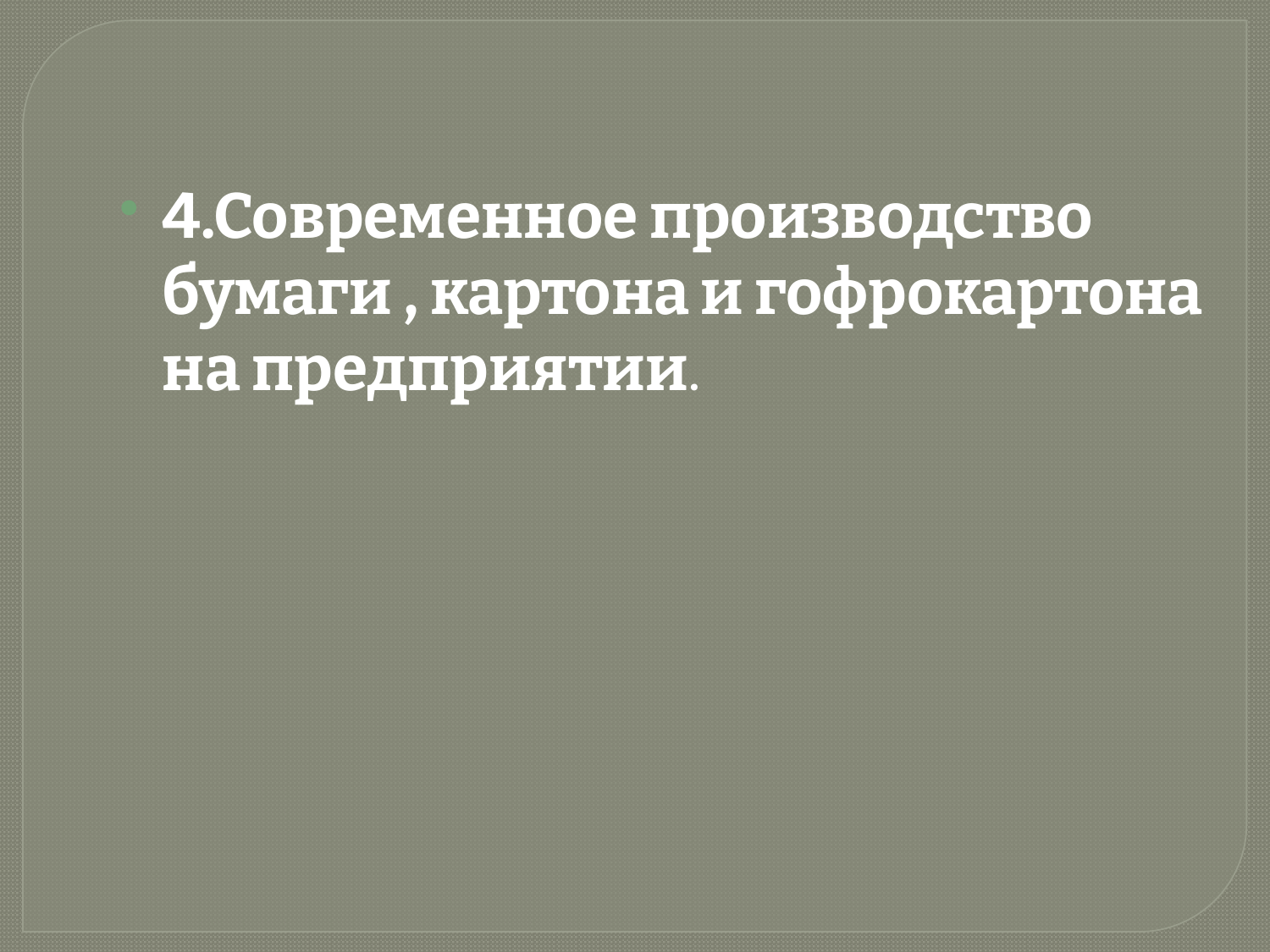

4.Современное производство бумаги , картона и гофрокартона на предприятии.